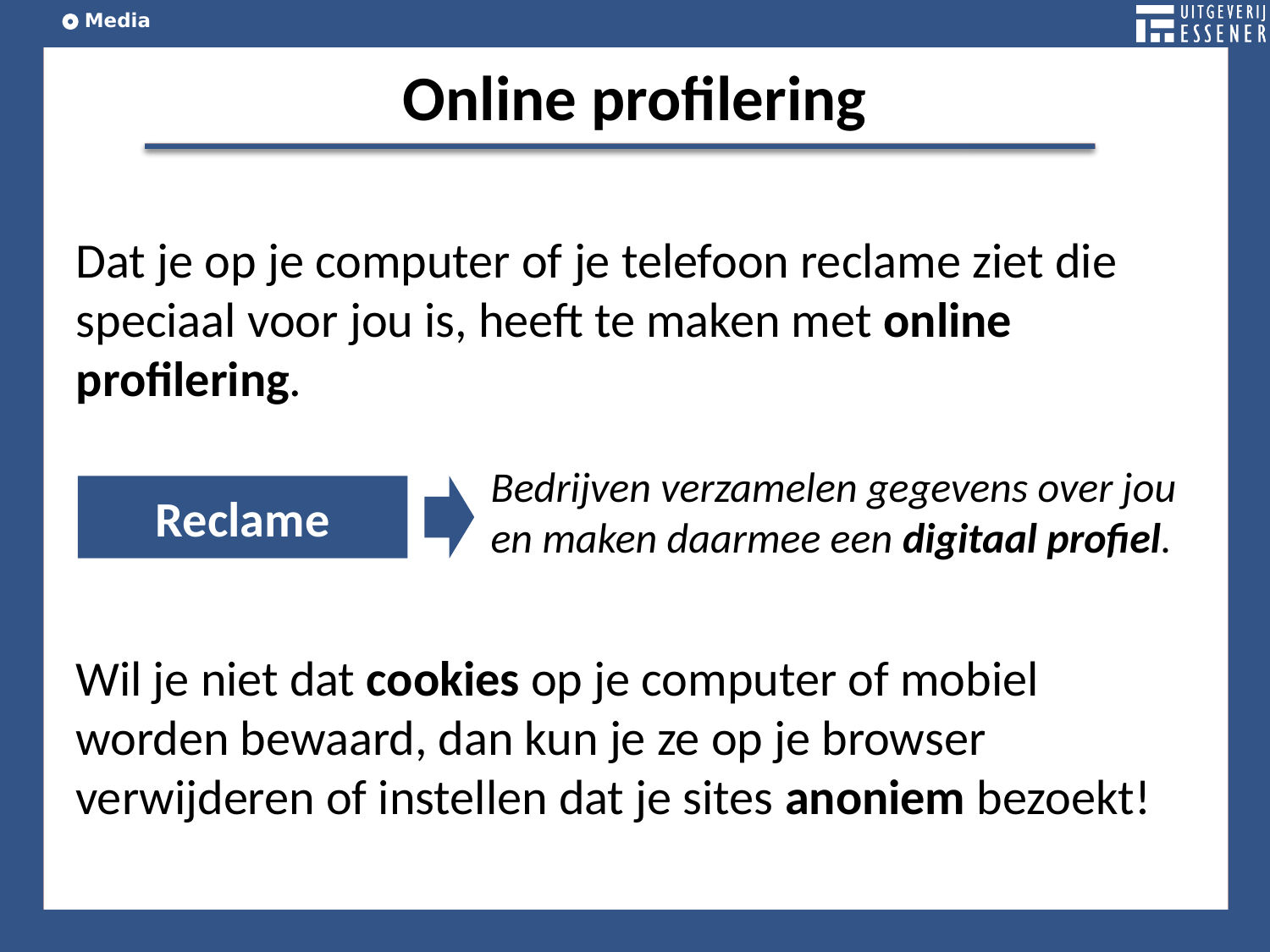

Online profilering
Dat je op je computer of je telefoon reclame ziet die speciaal voor jou is, heeft te maken met online profilering.

Bedrijven verzamelen gegevens over jou en maken daarmee een digitaal profiel.
Reclame

Wil je niet dat cookies op je computer of mobiel worden bewaard, dan kun je ze op je browser verwijderen of instellen dat je sites anoniem bezoekt!